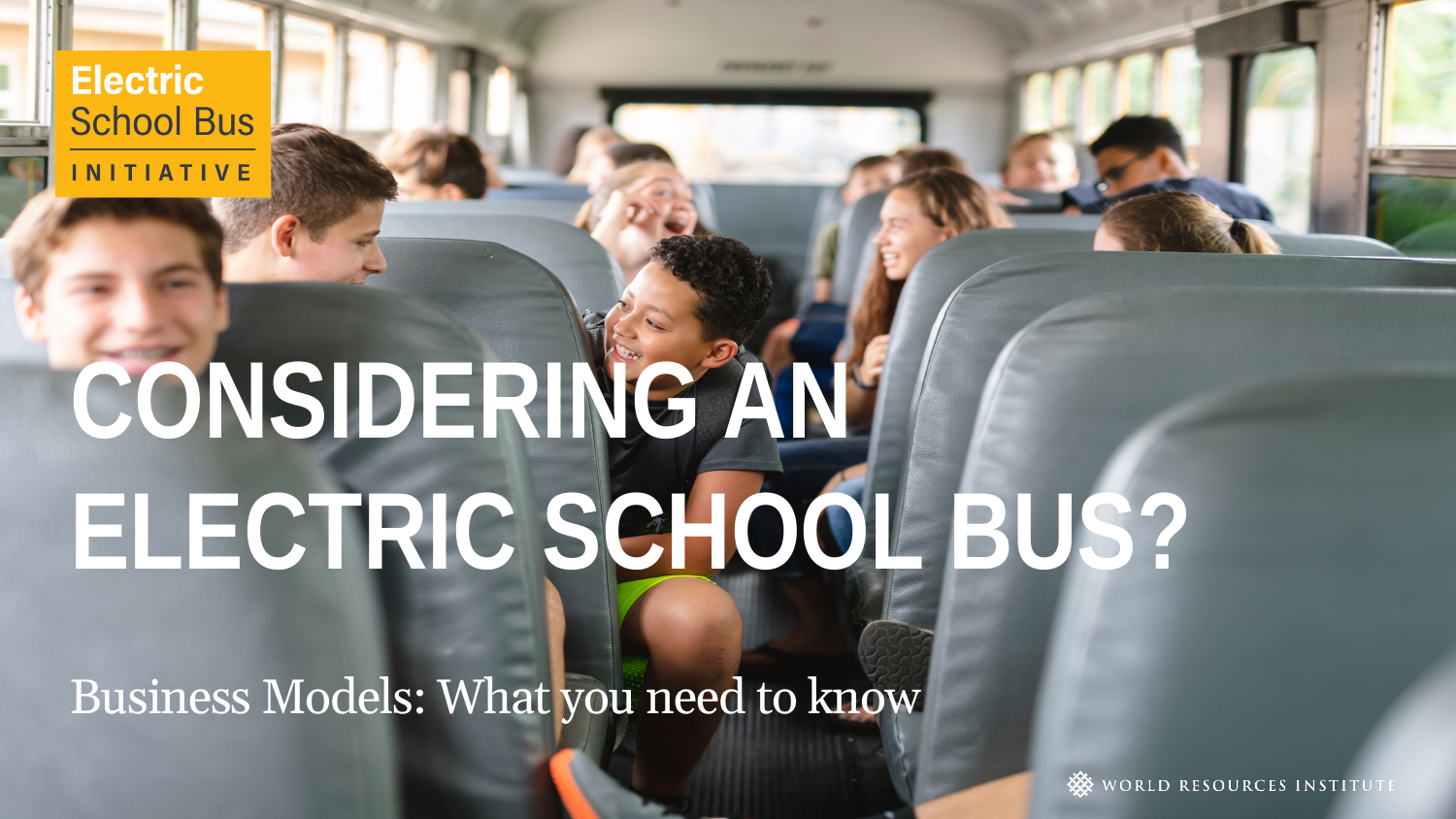

# Considering An Electric School Bus?

Business Models: What you need to know